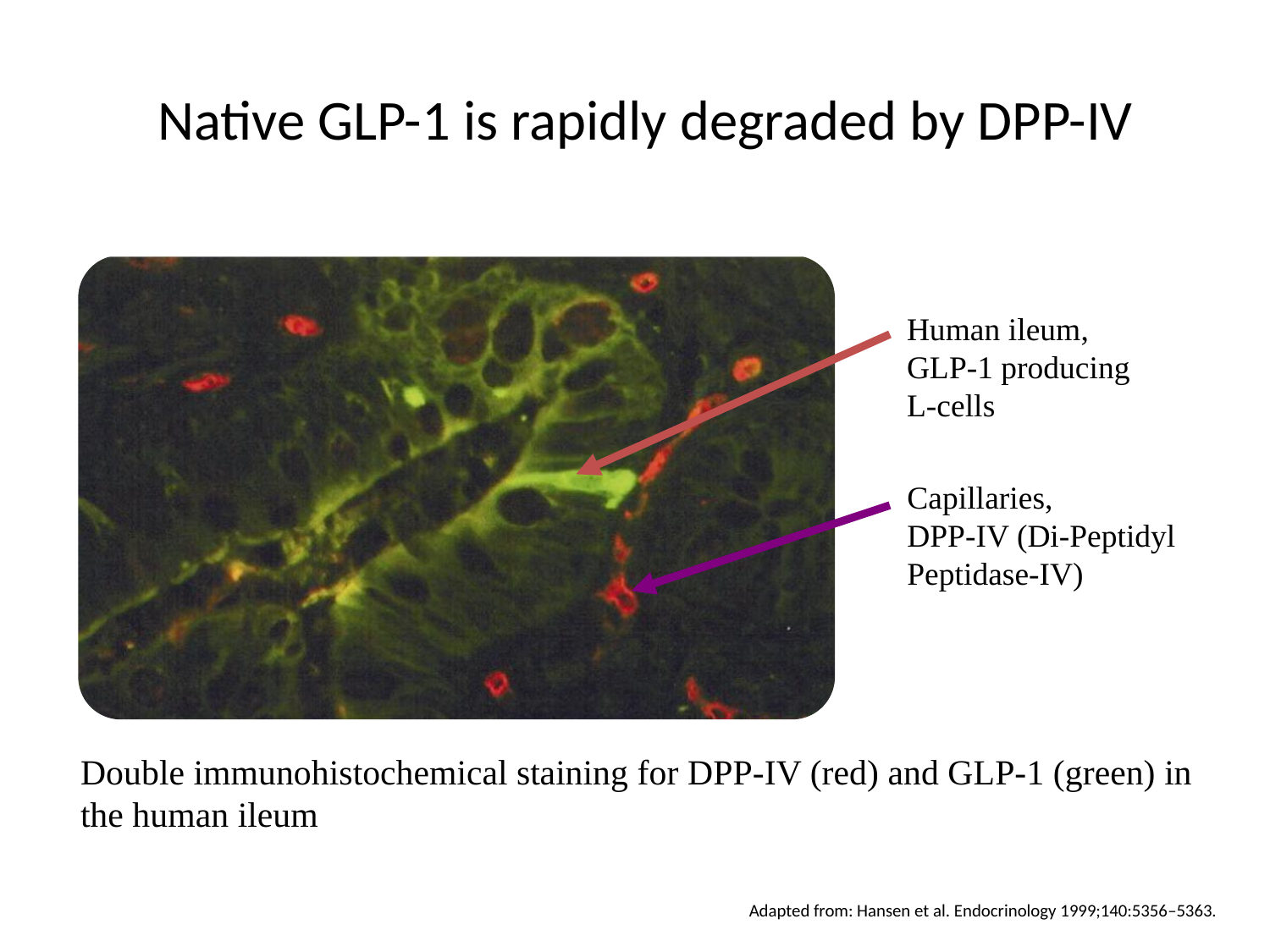

# Native GLP-1 is rapidly degraded by DPP-IV

Human ileum,
GLP-1 producing
L-cells

Capillaries,
DPP-IV (Di-Peptidyl
Peptidase-IV)

Double immunohistochemical staining for DPP-IV (red) and GLP-1 (green) in the human ileum
Adapted from: Hansen et al. Endocrinology 1999;140:5356–5363.